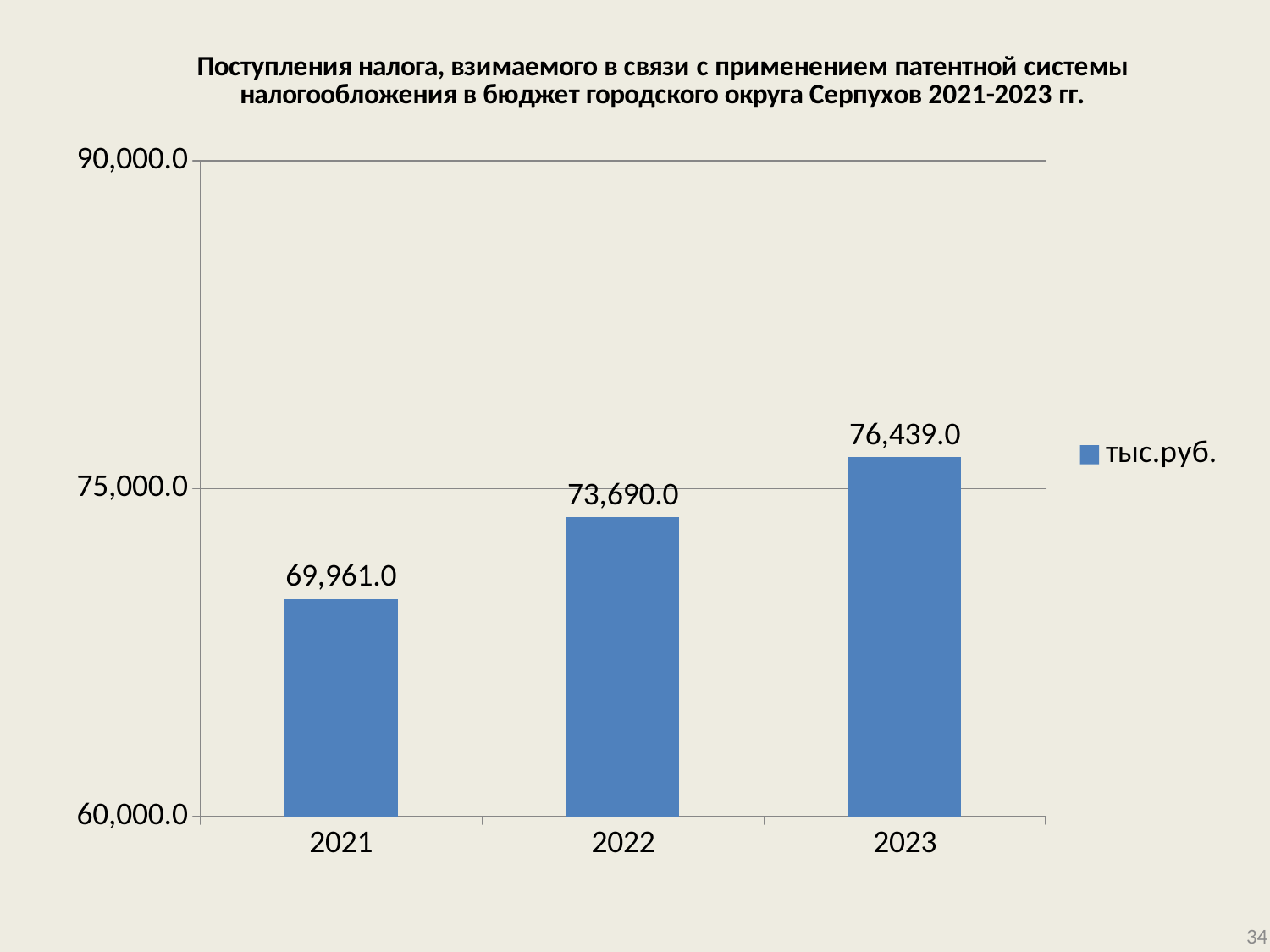

### Chart: Поступления налога, взимаемого в связи с применением патентной системы налогообложения в бюджет городского округа Серпухов 2021-2023 гг.

| Category | тыс.руб. |
|---|---|
| 2021 | 69961.0 |
| 2022 | 73690.0 |
| 2023 | 76439.0 |
34